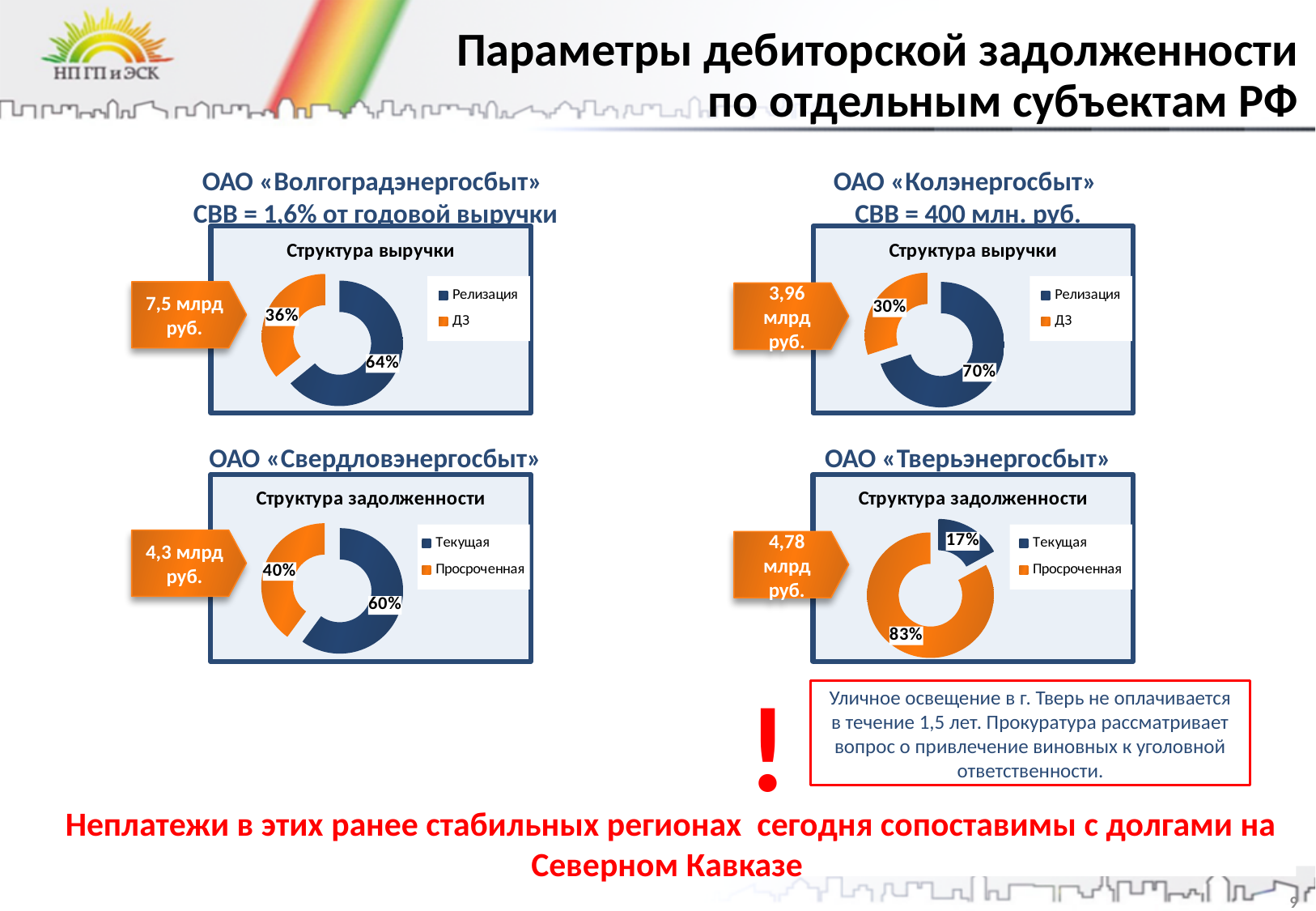

# Параметры дебиторской задолженности по отдельным субъектам РФ
ОАО «Волгоградэнергосбыт»
СВВ = 1,6% от годовой выручки
ОАО «Колэнергосбыт»
СВВ = 400 млн. руб.

### Chart: Структура выручки

| Category | Продажи |
|---|---|
| Релизация | 64.0 |
| ДЗ | 36.0 |

### Chart: Структура выручки

| Category | Продажи |
|---|---|
| Релизация | 70.0 |
| ДЗ | 30.0 |
7,5 млрд руб.
3,96 млрд руб.
ОАО «Свердловэнергосбыт»
ОАО «Тверьэнергосбыт»

### Chart: Структура задолженности

| Category | Продажи |
|---|---|
| Текущая | 60.0 |
| Просроченная | 40.0 |

### Chart: Структура задолженности

| Category | Продажи |
|---|---|
| Текущая | 17.0 |
| Просроченная | 83.0 |
4,3 млрд руб.
4,78 млрд руб.
!
Уличное освещение в г. Тверь не оплачивается в течение 1,5 лет. Прокуратура рассматривает вопрос о привлечение виновных к уголовной ответственности.
Неплатежи в этих ранее стабильных регионах  сегодня сопоставимы с долгами на Северном Кавказе
9